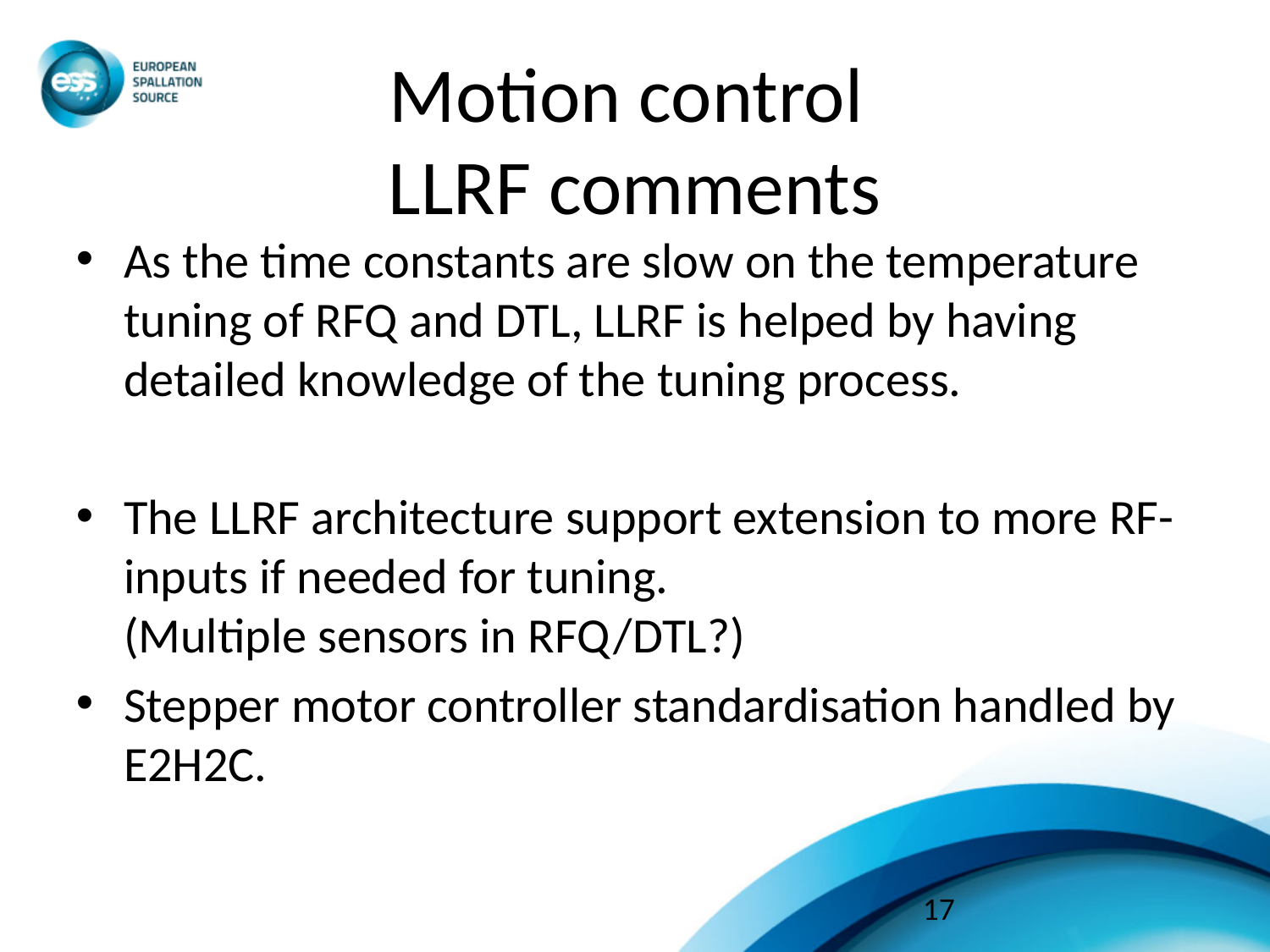

# Motion control LLRF comments
As the time constants are slow on the temperature tuning of RFQ and DTL, LLRF is helped by having detailed knowledge of the tuning process.

The LLRF architecture support extension to more RF-inputs if needed for tuning.
(Multiple sensors in RFQ/DTL?)
Stepper motor controller standardisation handled by E2H2C.

17